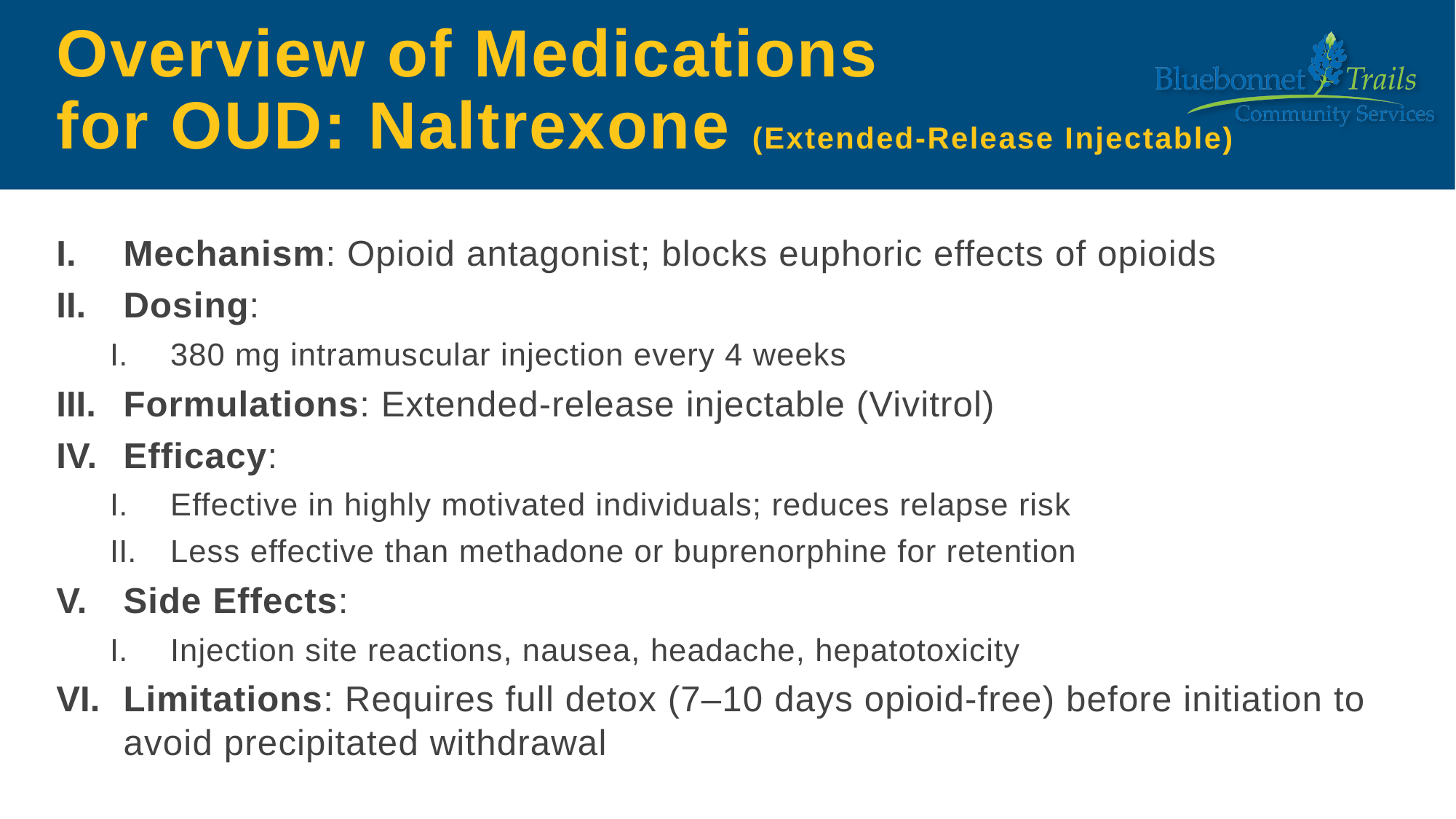

# Overview of Medications for OUD: Naltrexone (Extended-Release Injectable)
Mechanism: Opioid antagonist; blocks euphoric effects of opioids
Dosing:
380 mg intramuscular injection every 4 weeks
Formulations: Extended-release injectable (Vivitrol)
Efficacy:
Effective in highly motivated individuals; reduces relapse risk
Less effective than methadone or buprenorphine for retention
Side Effects:
Injection site reactions, nausea, headache, hepatotoxicity
Limitations: Requires full detox (7–10 days opioid-free) before initiation to avoid precipitated withdrawal